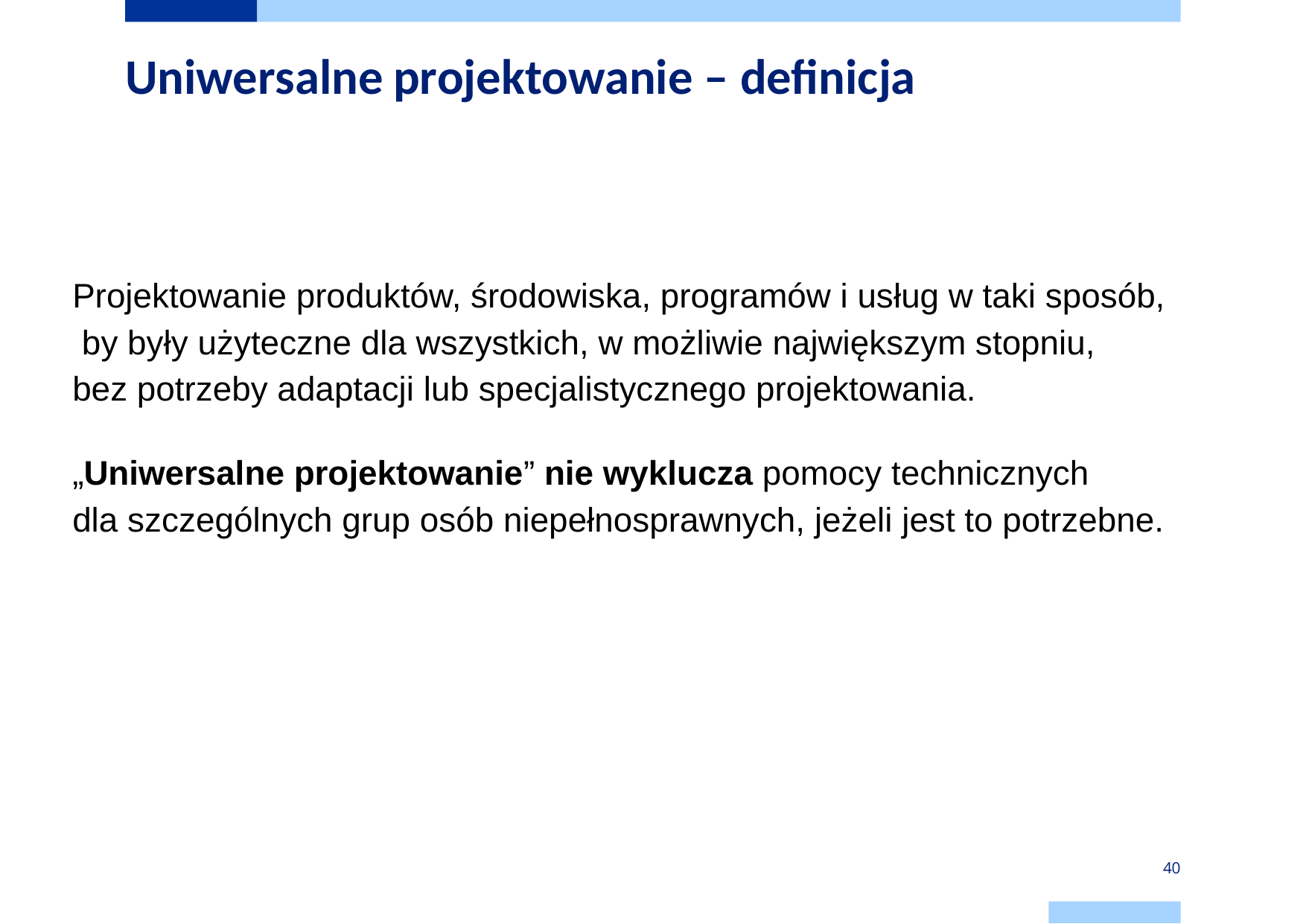

# Uniwersalne projektowanie – definicja
Projektowanie produktów, środowiska, programów i usług w taki sposób,
 by były użyteczne dla wszystkich, w możliwie największym stopniu,
bez potrzeby adaptacji lub specjalistycznego projektowania.
„Uniwersalne projektowanie” nie wyklucza pomocy technicznych
dla szczególnych grup osób niepełnosprawnych, jeżeli jest to potrzebne.
40